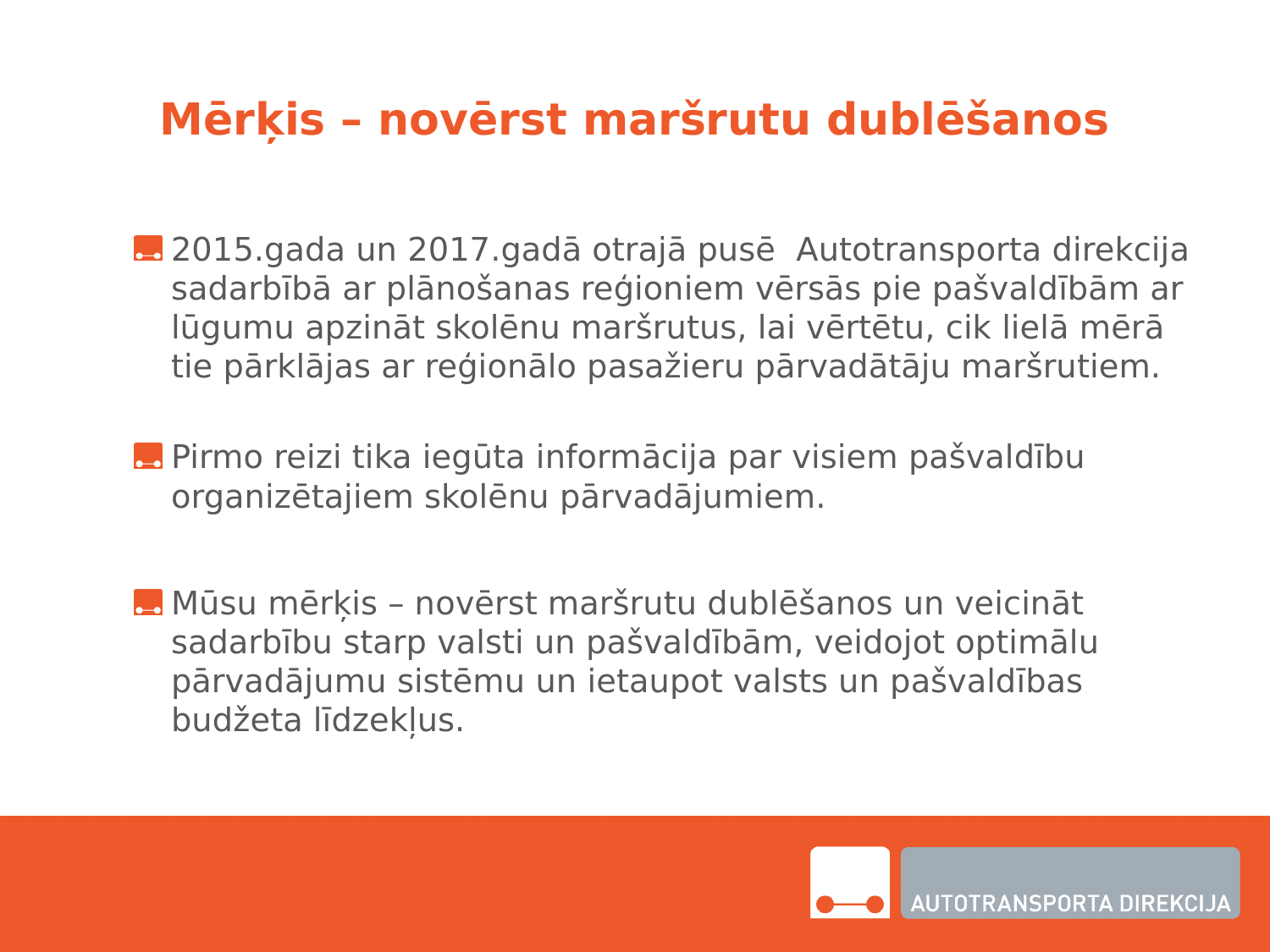

# Mērķis – novērst maršrutu dublēšanos
2015.gada un 2017.gadā otrajā pusē  Autotransporta direkcija sadarbībā ar plānošanas reģioniem vērsās pie pašvaldībām ar lūgumu apzināt skolēnu maršrutus, lai vērtētu, cik lielā mērā tie pārklājas ar reģionālo pasažieru pārvadātāju maršrutiem.

Pirmo reizi tika iegūta informācija par visiem pašvaldību organizētajiem skolēnu pārvadājumiem.

Mūsu mērķis – novērst maršrutu dublēšanos un veicināt sadarbību starp valsti un pašvaldībām, veidojot optimālu pārvadājumu sistēmu un ietaupot valsts un pašvaldības budžeta līdzekļus.